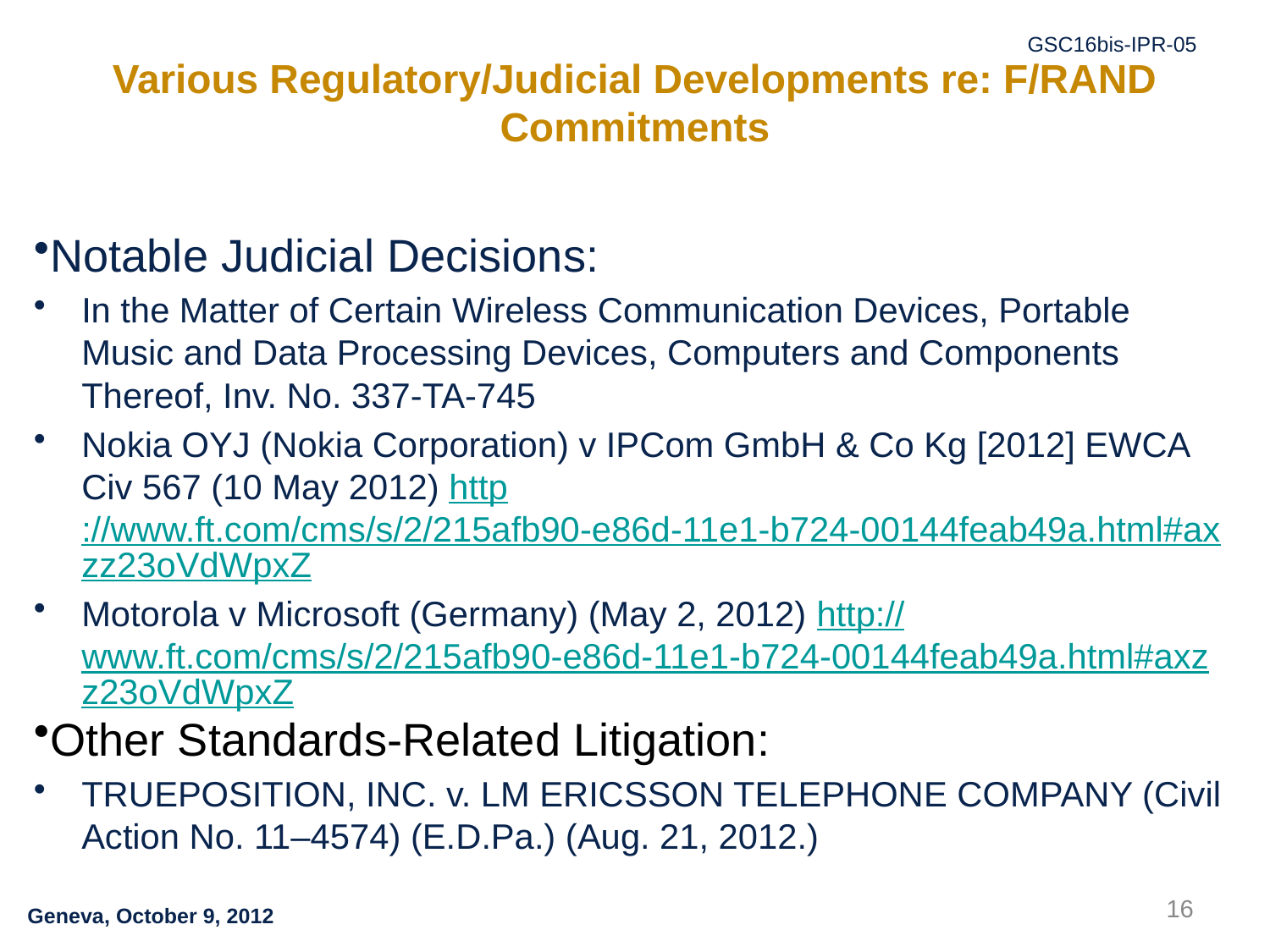

# Various Regulatory/Judicial Developments re: F/RAND Commitments

Notable Judicial Decisions:
In the Matter of Certain Wireless Communication Devices, Portable Music and Data Processing Devices, Computers and Components Thereof, Inv. No. 337-TA-745
Nokia OYJ (Nokia Corporation) v IPCom GmbH & Co Kg [2012] EWCA Civ 567 (10 May 2012) http://www.ft.com/cms/s/2/215afb90-e86d-11e1-b724-00144feab49a.html#axzz23oVdWpxZ
Motorola v Microsoft (Germany) (May 2, 2012) http://www.ft.com/cms/s/2/215afb90-e86d-11e1-b724-00144feab49a.html#axzz23oVdWpxZ
Other Standards-Related Litigation:
TRUEPOSITION, INC. v. LM ERICSSON TELEPHONE COMPANY (Civil Action No. 11–4574) (E.D.Pa.) (Aug. 21, 2012.)

16